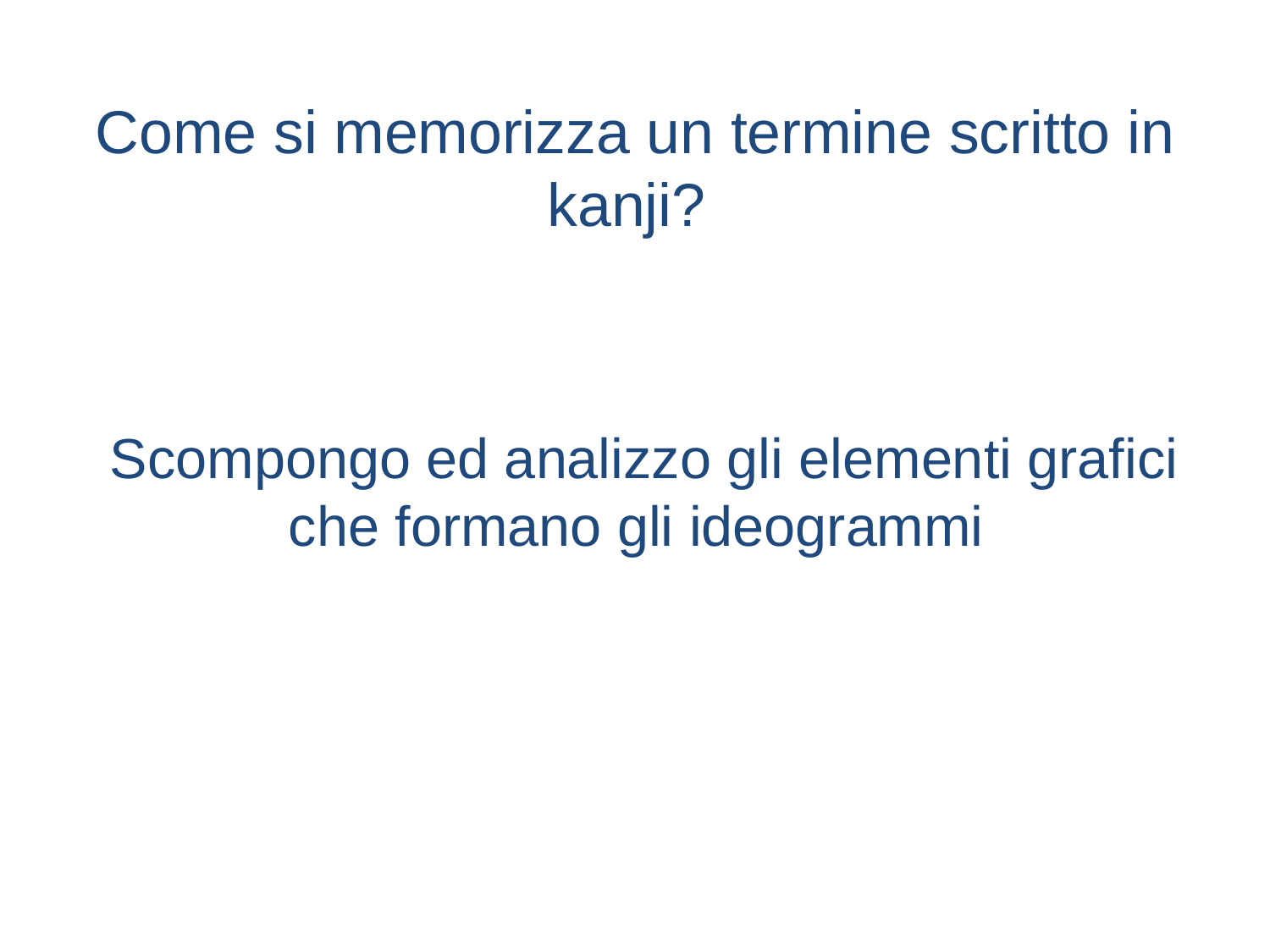

# Come si memorizza un termine scritto in kanji?
 Scompongo ed analizzo gli elementi grafici che formano gli ideogrammi